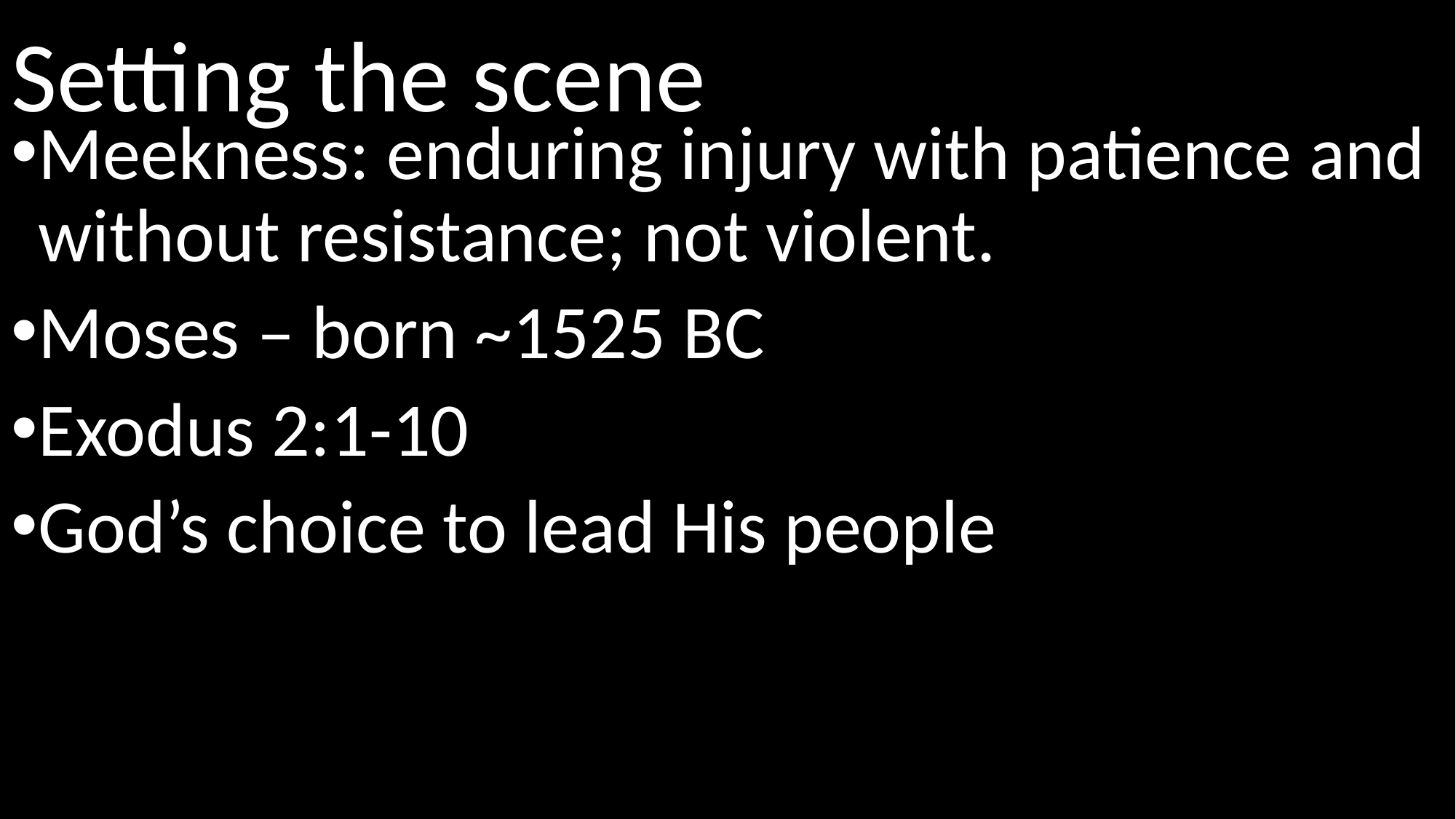

# Setting the scene
Meekness: enduring injury with patience and without resistance; not violent.
Moses – born ~1525 BC
Exodus 2:1-10
God’s choice to lead His people